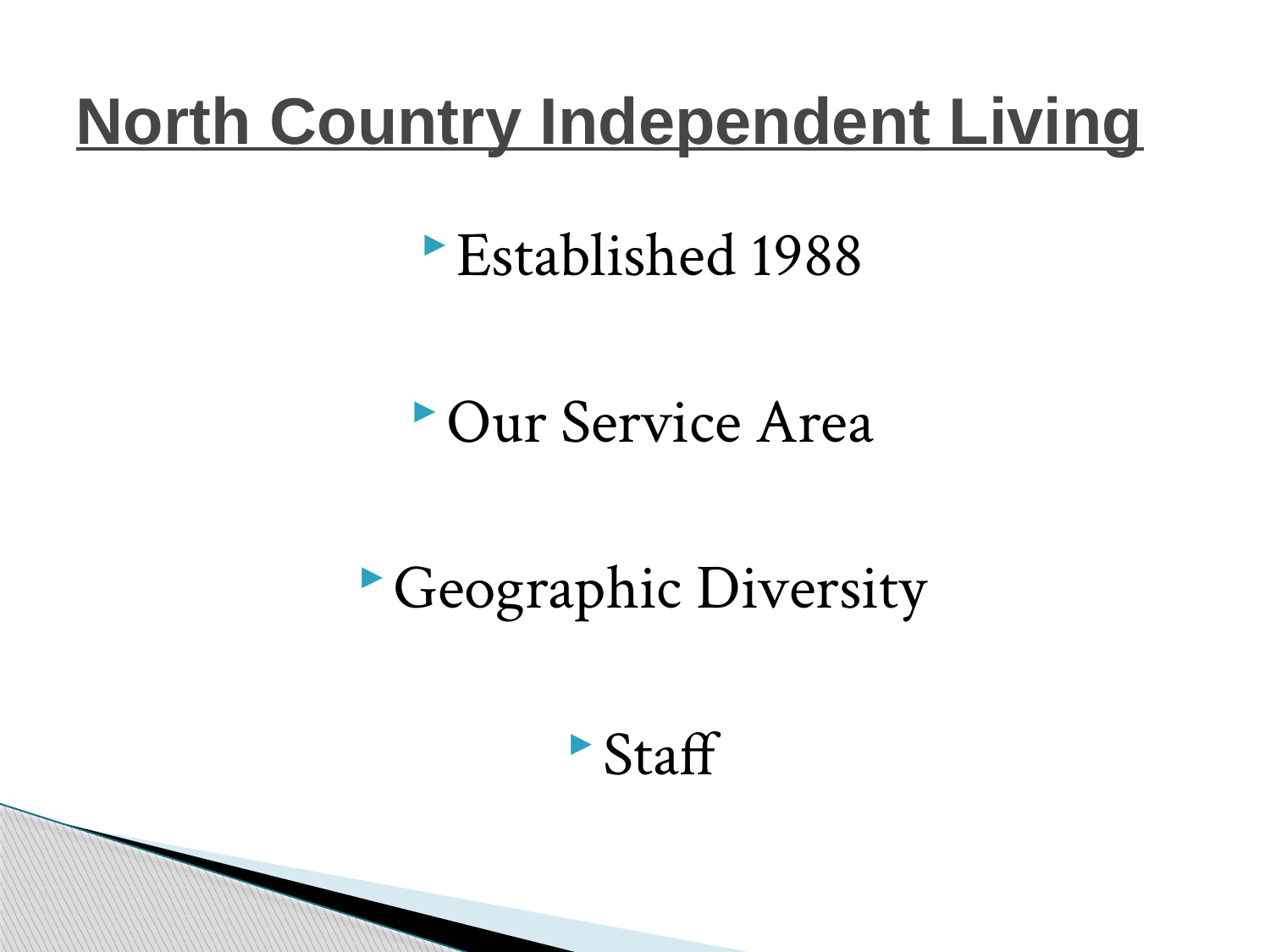

# North Country Independent Living
Established 1988

Our Service Area

Geographic Diversity

Staff